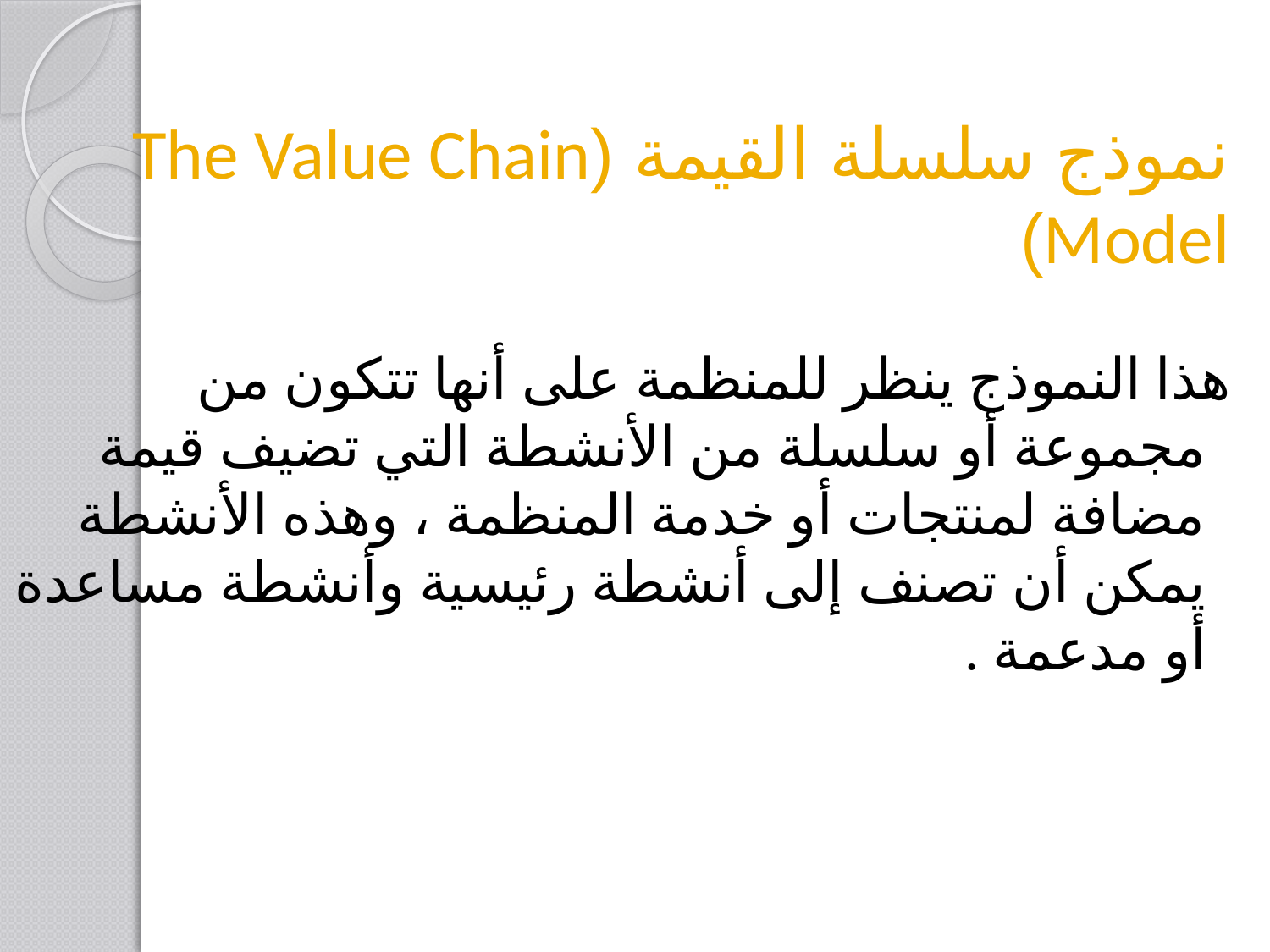

# نموذج سلسلة القيمة (The Value Chain Model)

 هذا النموذج ينظر للمنظمة على أنها تتكون من مجموعة أو سلسلة من الأنشطة التي تضيف قيمة مضافة لمنتجات أو خدمة المنظمة ، وهذه الأنشطة يمكن أن تصنف إلى أنشطة رئيسية وأنشطة مساعدة أو مدعمة .